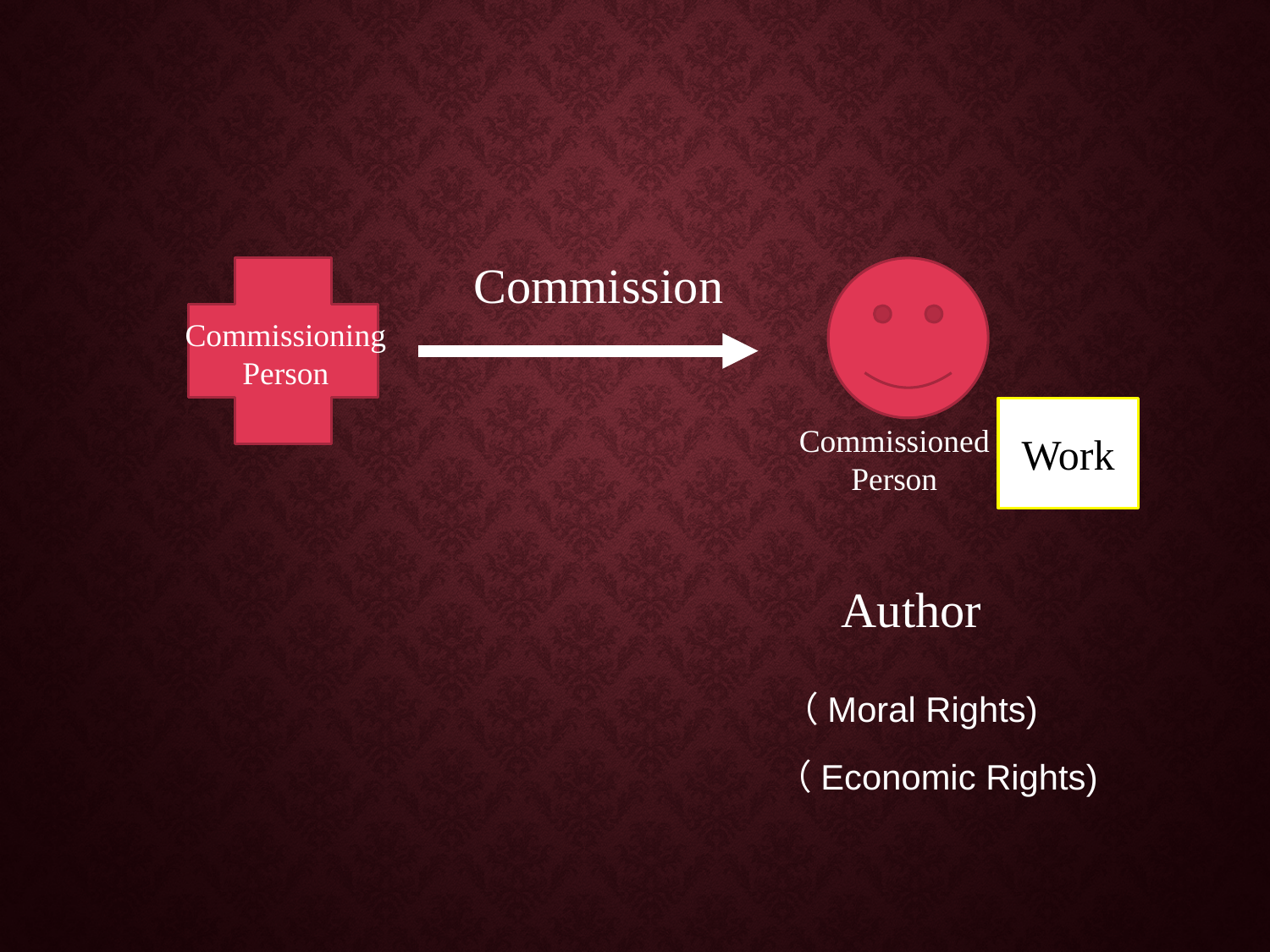

Commission

Commissioning
Person
Work
Commissioned
Person
Author
（Moral Rights)
（Economic Rights)